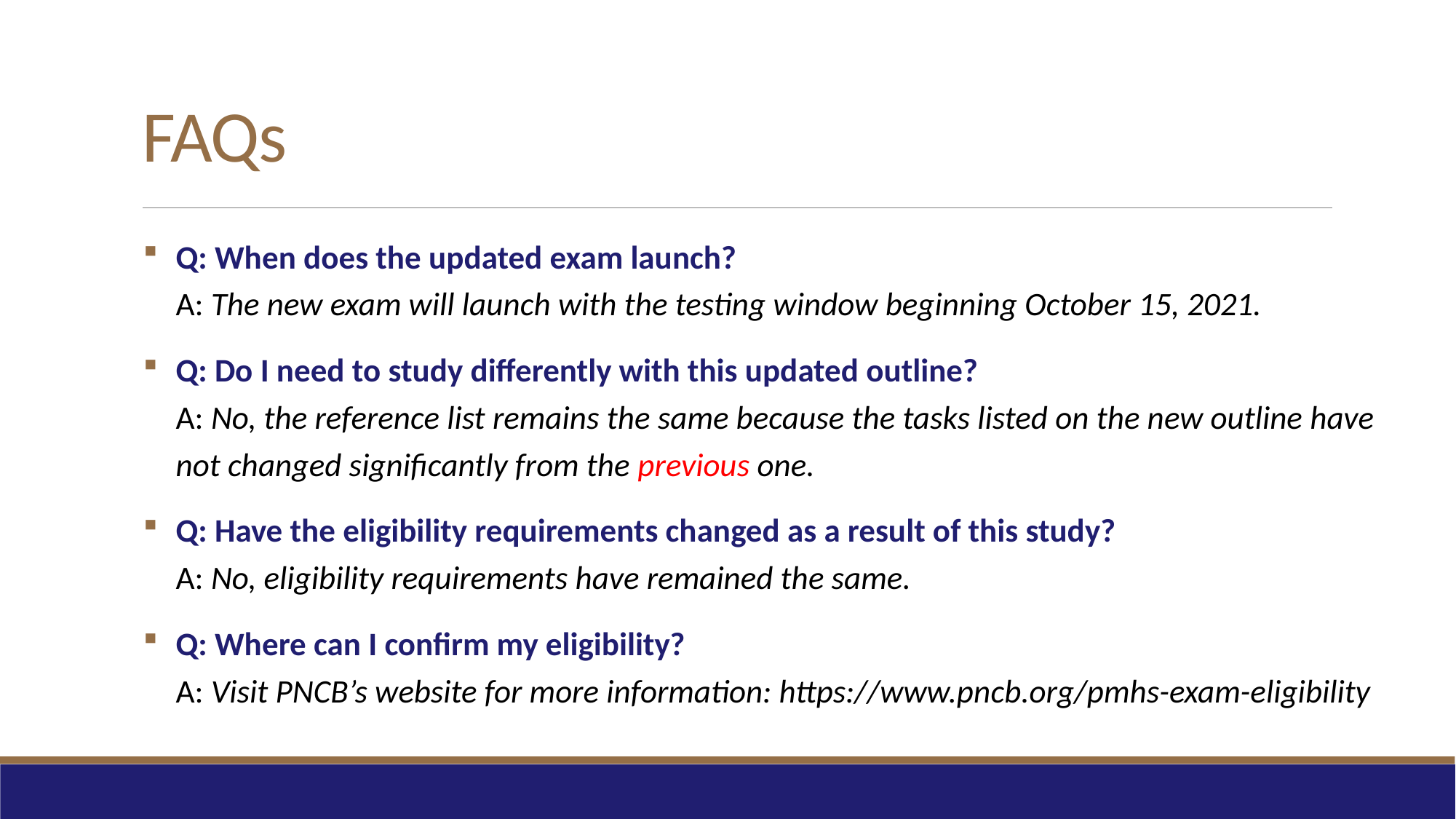

# FAQs
Q: When does the updated exam launch?
A: The new exam will launch with the testing window beginning October 15, 2021.
Q: Do I need to study differently with this updated outline?
A: No, the reference list remains the same because the tasks listed on the new outline have not changed significantly from the previous one.
Q: Have the eligibility requirements changed as a result of this study?
A: No, eligibility requirements have remained the same.
Q: Where can I confirm my eligibility?
A: Visit PNCB’s website for more information: https://www.pncb.org/pmhs-exam-eligibility